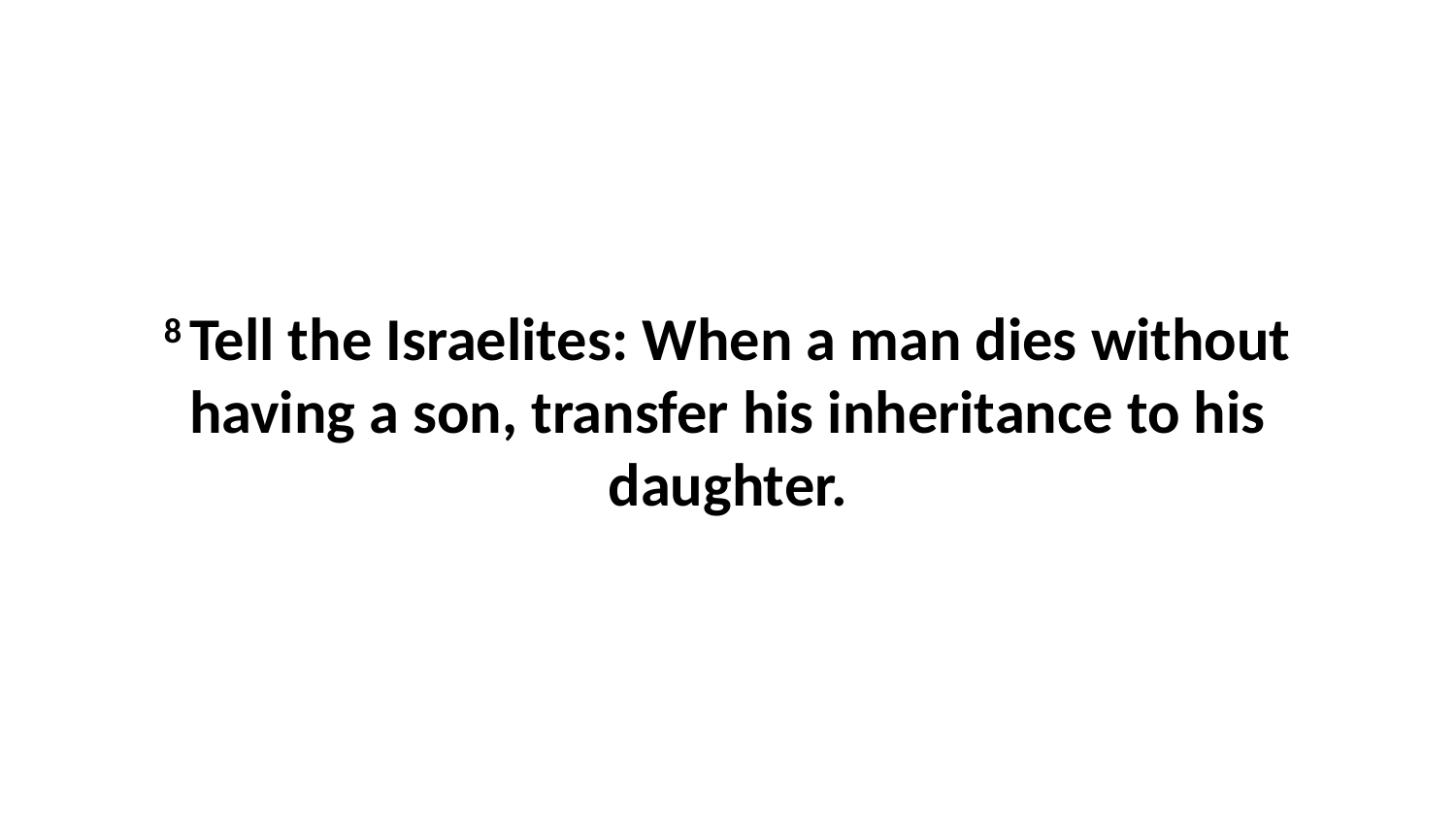

8 Tell the Israelites: When a man dies without having a son, transfer his inheritance to his daughter.